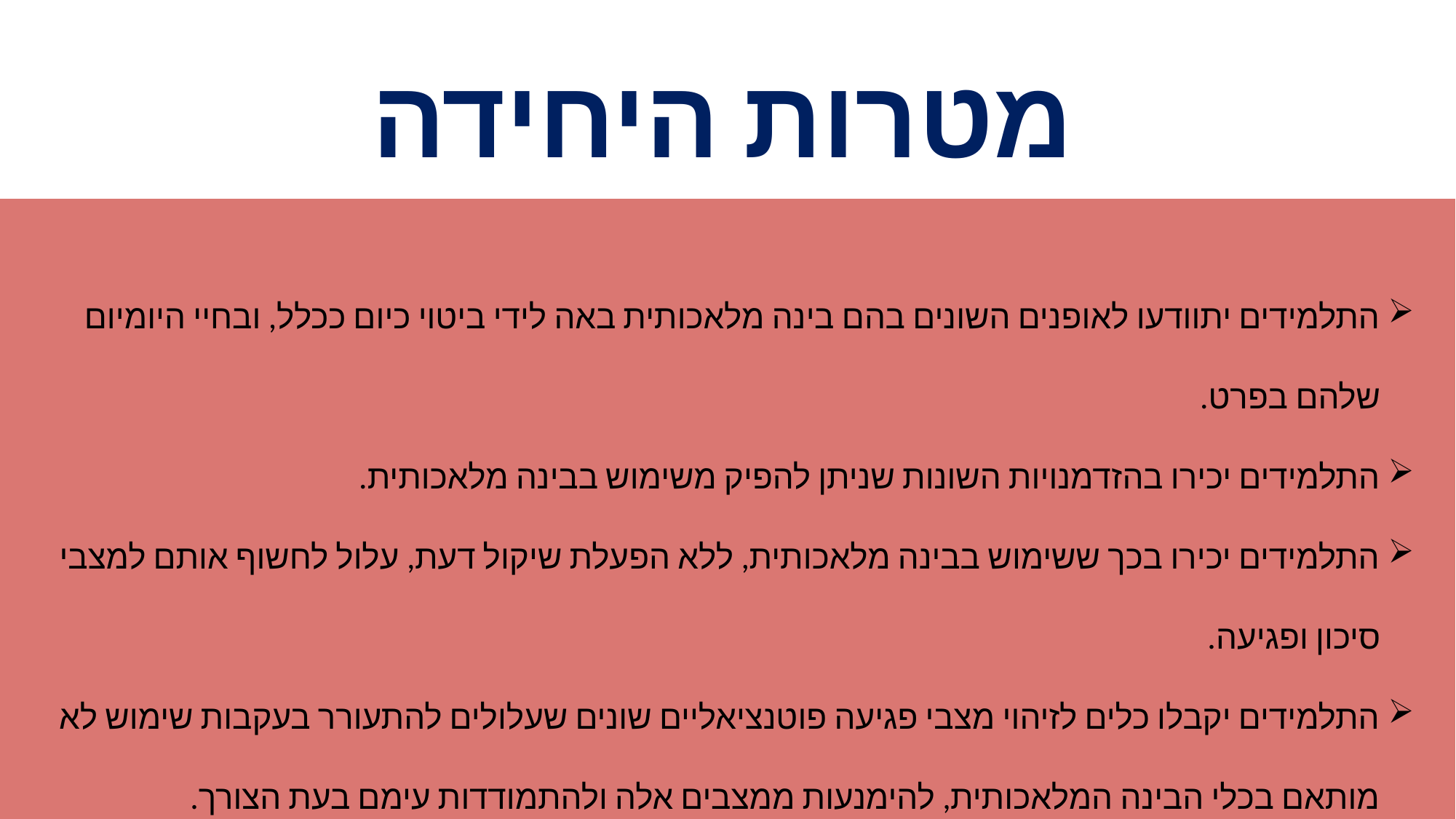

מטרות היחידה
משרד החינוך
מינהל פדגוגי
אגף בכיר שירות פסיכולוגי ייעוצי

התלמידים יתוודעו לאופנים השונים בהם בינה מלאכותית באה לידי ביטוי כיום ככלל, ובחיי היומיום שלהם בפרט.
התלמידים יכירו בהזדמנויות השונות שניתן להפיק משימוש בבינה מלאכותית.
התלמידים יכירו בכך ששימוש בבינה מלאכותית, ללא הפעלת שיקול דעת, עלול לחשוף אותם למצבי סיכון ופגיעה.
התלמידים יקבלו כלים לזיהוי מצבי פגיעה פוטנציאליים שונים שעלולים להתעורר בעקבות שימוש לא מותאם בכלי הבינה המלאכותית, להימנעות ממצבים אלה ולהתמודדות עימם בעת הצורך.